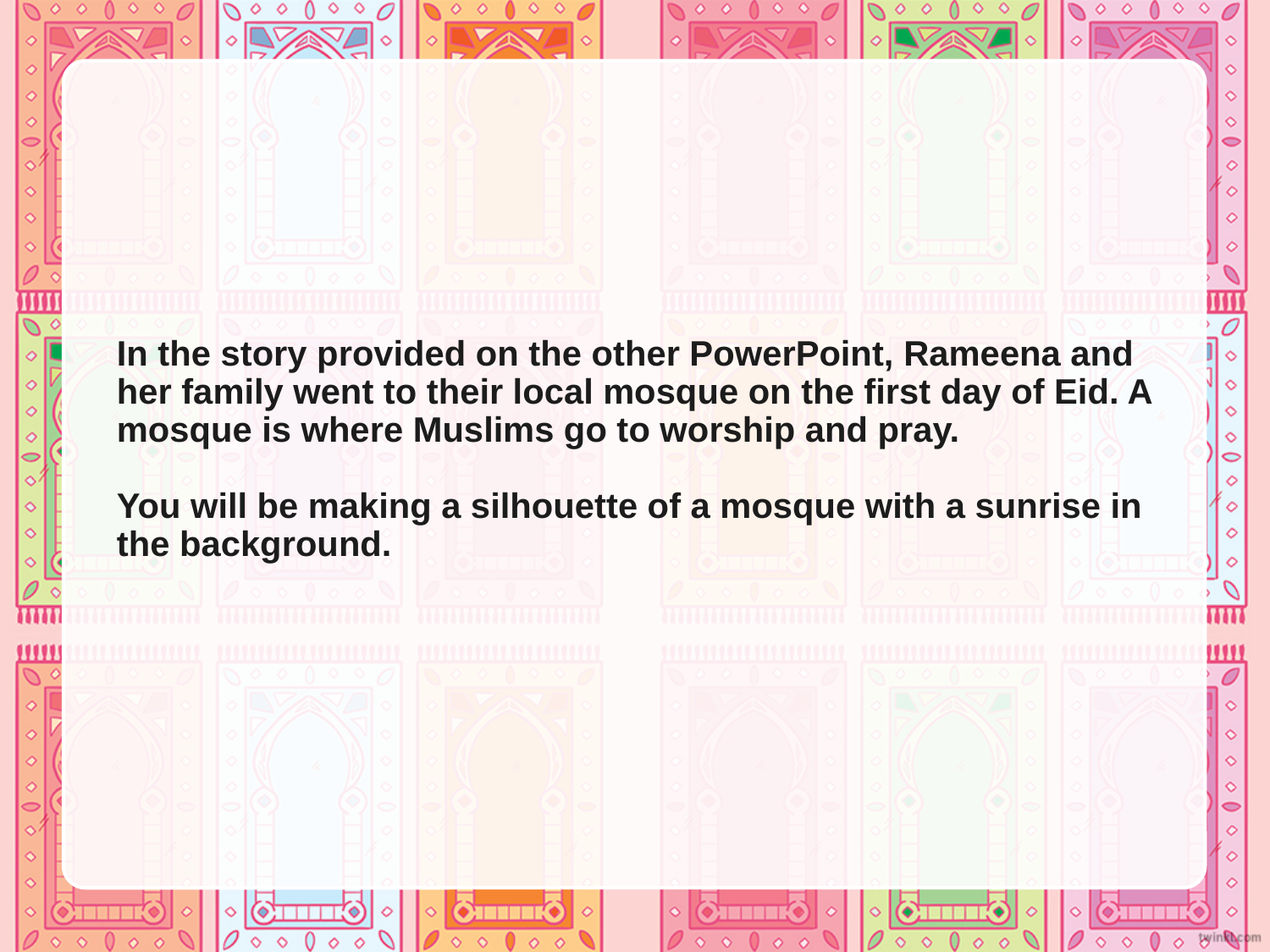

# In the story provided on the other PowerPoint, Rameena and her family went to their local mosque on the first day of Eid. A mosque is where Muslims go to worship and pray. You will be making a silhouette of a mosque with a sunrise in the background.